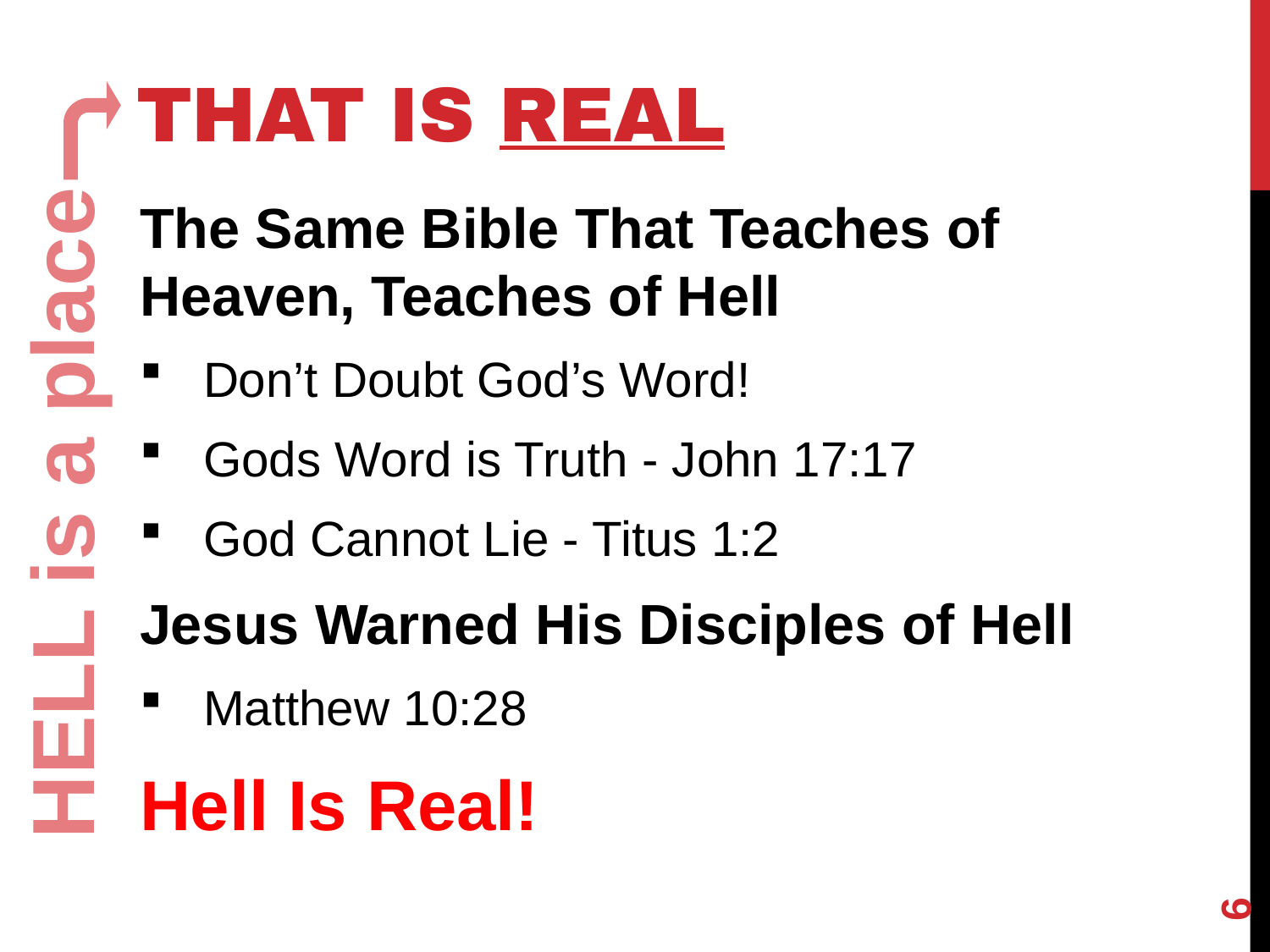

That is real

The Same Bible That Teaches of Heaven, Teaches of Hell
Don’t Doubt God’s Word!
Gods Word is Truth - John 17:17
God Cannot Lie - Titus 1:2
Jesus Warned His Disciples of Hell
Matthew 10:28
Hell Is Real!
HELL is a place
6